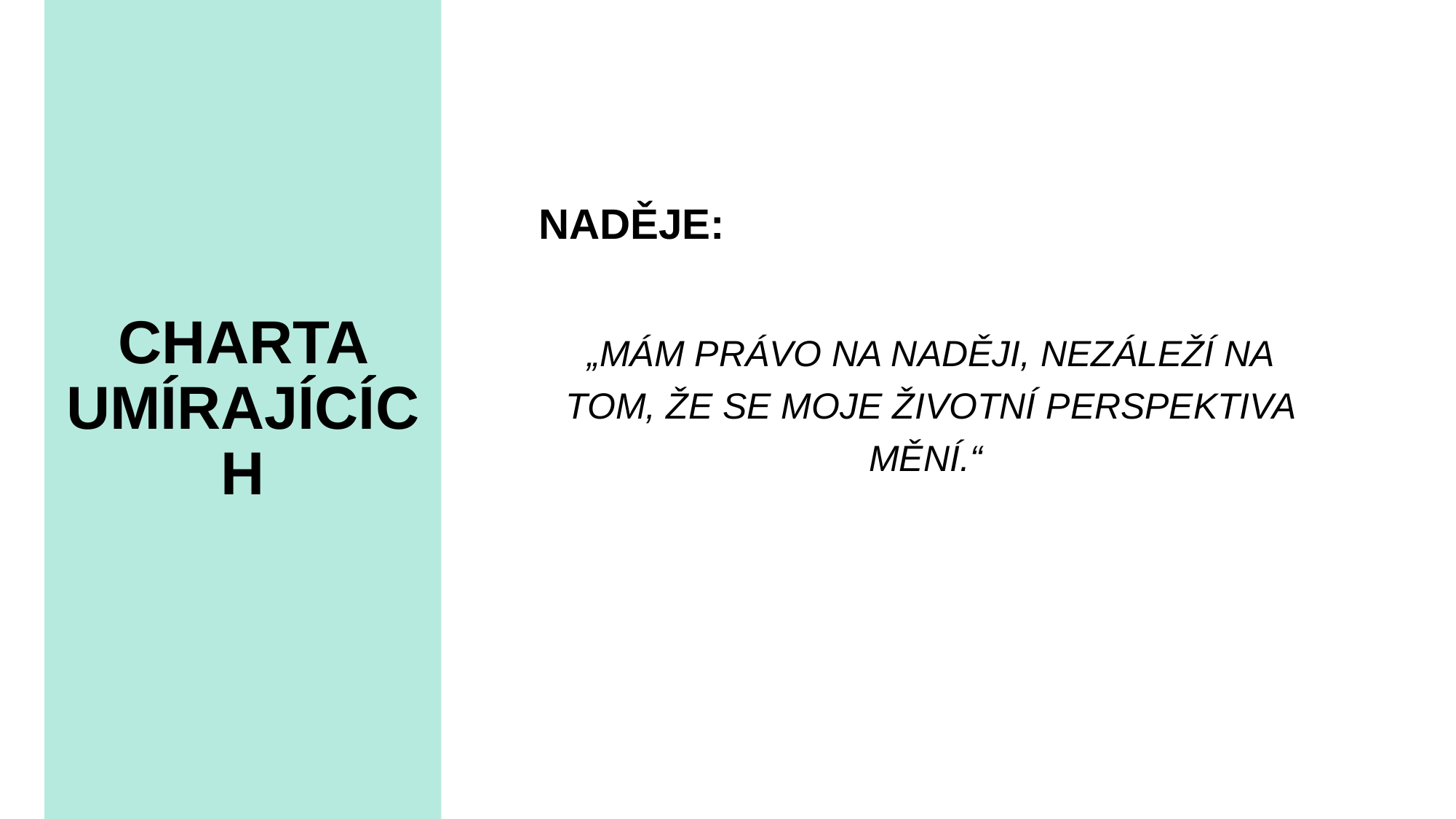

# CHARTA UMÍRAJÍCÍCH
NADĚJE:

„Mám právo na naději, nezáleží na tom, že se moje životní perspektiva mění.“